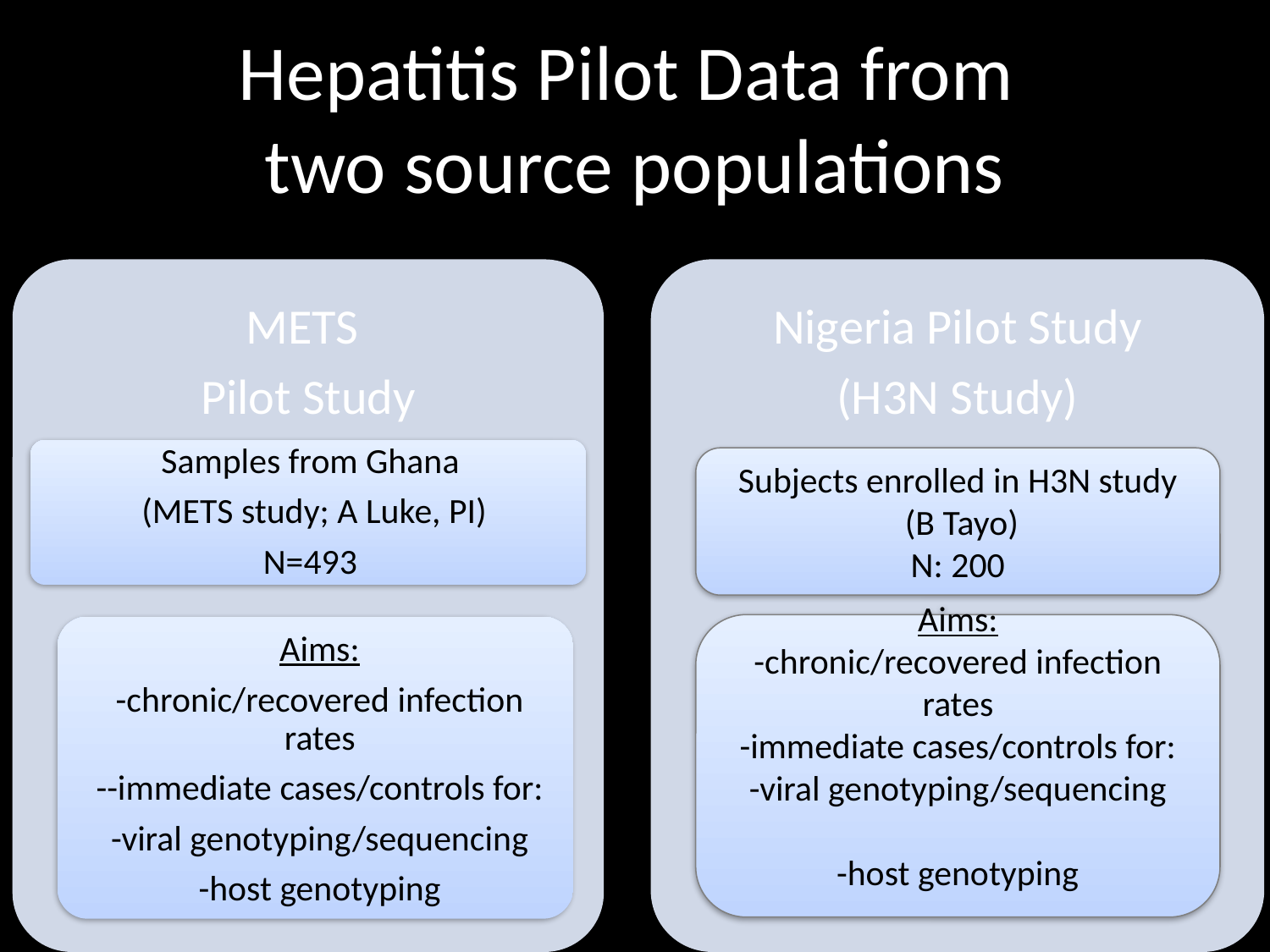

Hepatitis Pilot Data from
two source populations
METS
Pilot Study
Samples from Ghana
 (METS study; A Luke, PI)
N=493

Aims:
-chronic/recovered infection rates
--immediate cases/controls for:
-viral genotyping/sequencing
-host genotyping

Nigeria Pilot Study
(H3N Study)
Subjects enrolled in H3N study
 (B Tayo)
N: 200
ff

Aims:
-chronic/recovered infection rates
-immediate cases/controls for:
-viral genotyping/sequencing

-host genotyping